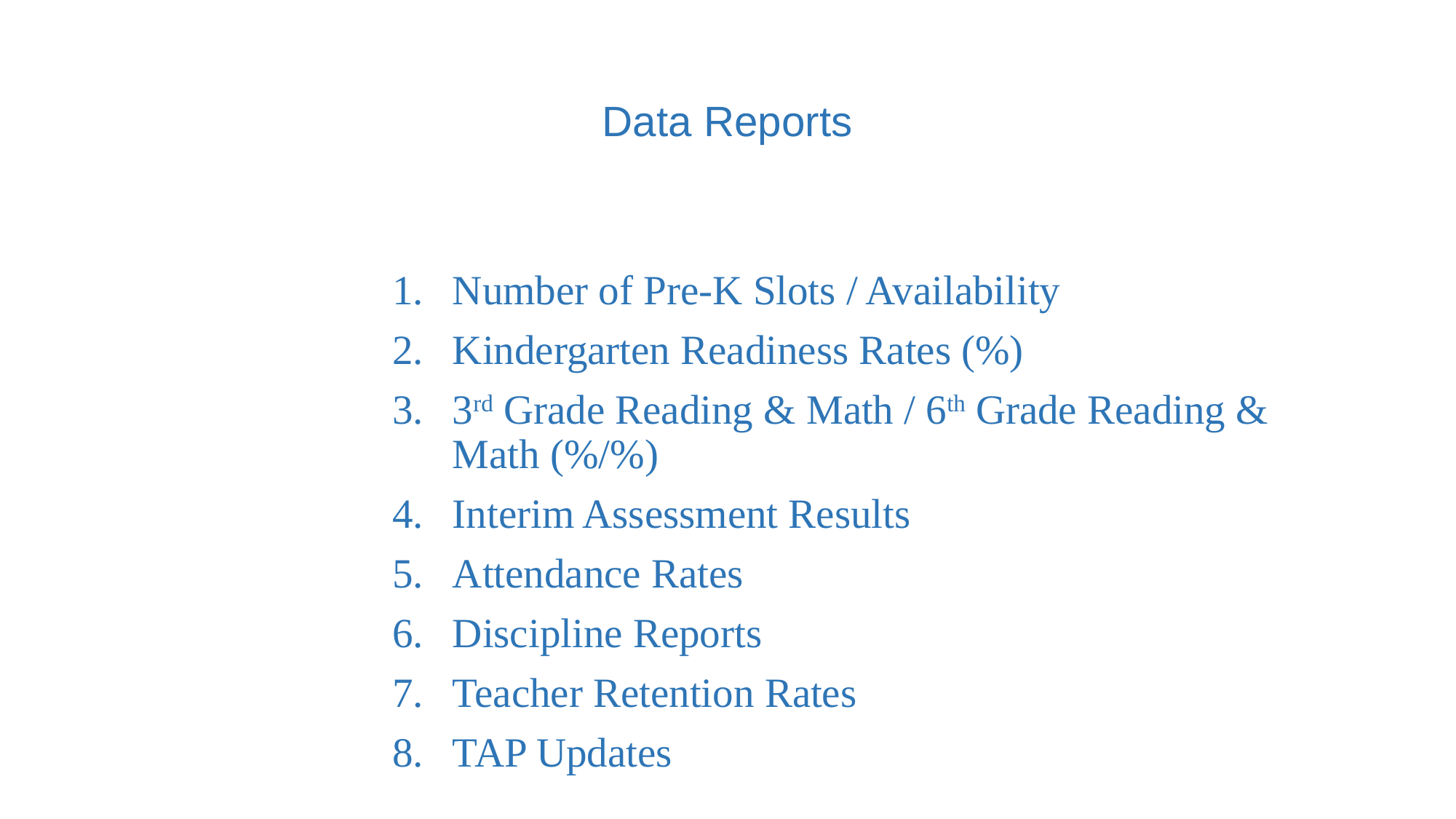

# Data Reports
Number of Pre-K Slots / Availability
Kindergarten Readiness Rates (%)
3rd Grade Reading & Math / 6th Grade Reading & Math (%/%)
Interim Assessment Results
Attendance Rates
Discipline Reports
Teacher Retention Rates
TAP Updates